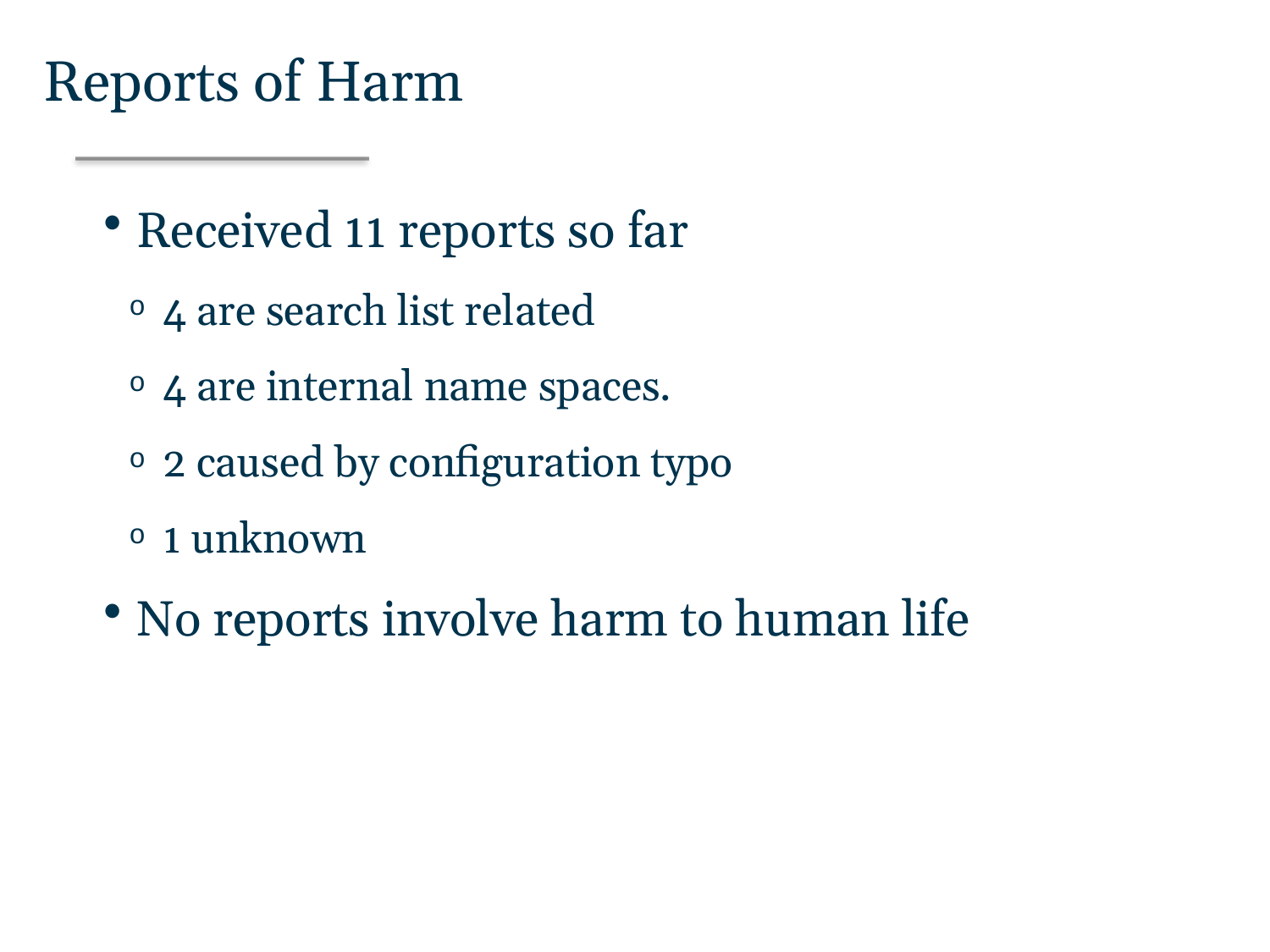

Reports of Harm
Received 11 reports so far
4 are search list related
4 are internal name spaces.
2 caused by configuration typo
1 unknown
No reports involve harm to human life